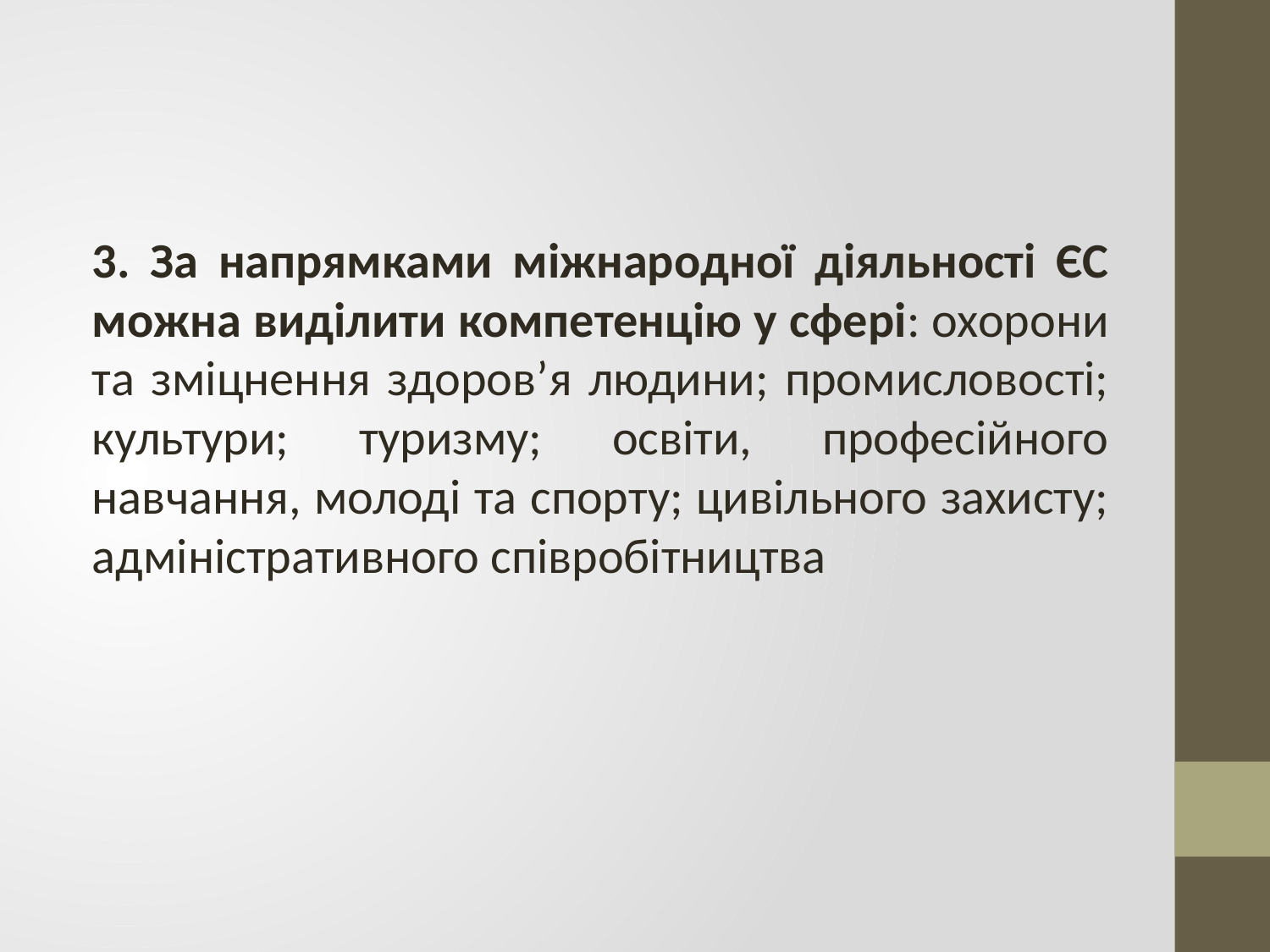

3. За напрямками міжнародної діяльності ЄС можна виділити компетенцію у сфері: охорони та зміцнення здоров’я людини; промисловості; культури; туризму; освіти, професійного навчання, молоді та спорту; цивільного захисту; адміністративного співробітництва